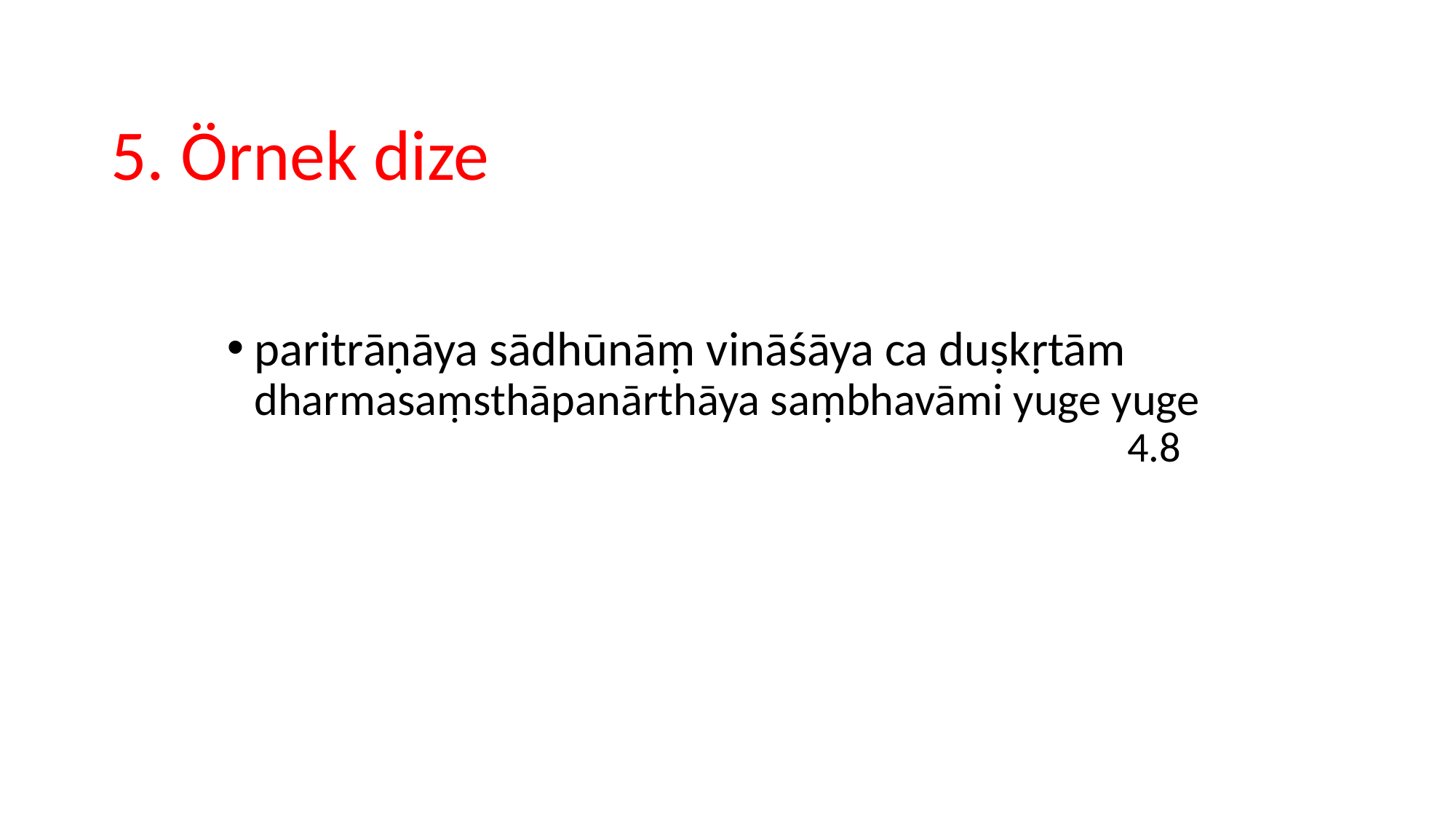

# 5. Örnek dize

paritrāṇāya sādhūnāṃ vināśāya ca duṣkṛtām
dharmasaṃsthāpanārthāya saṃbhavāmi yuge yuge
								4.8